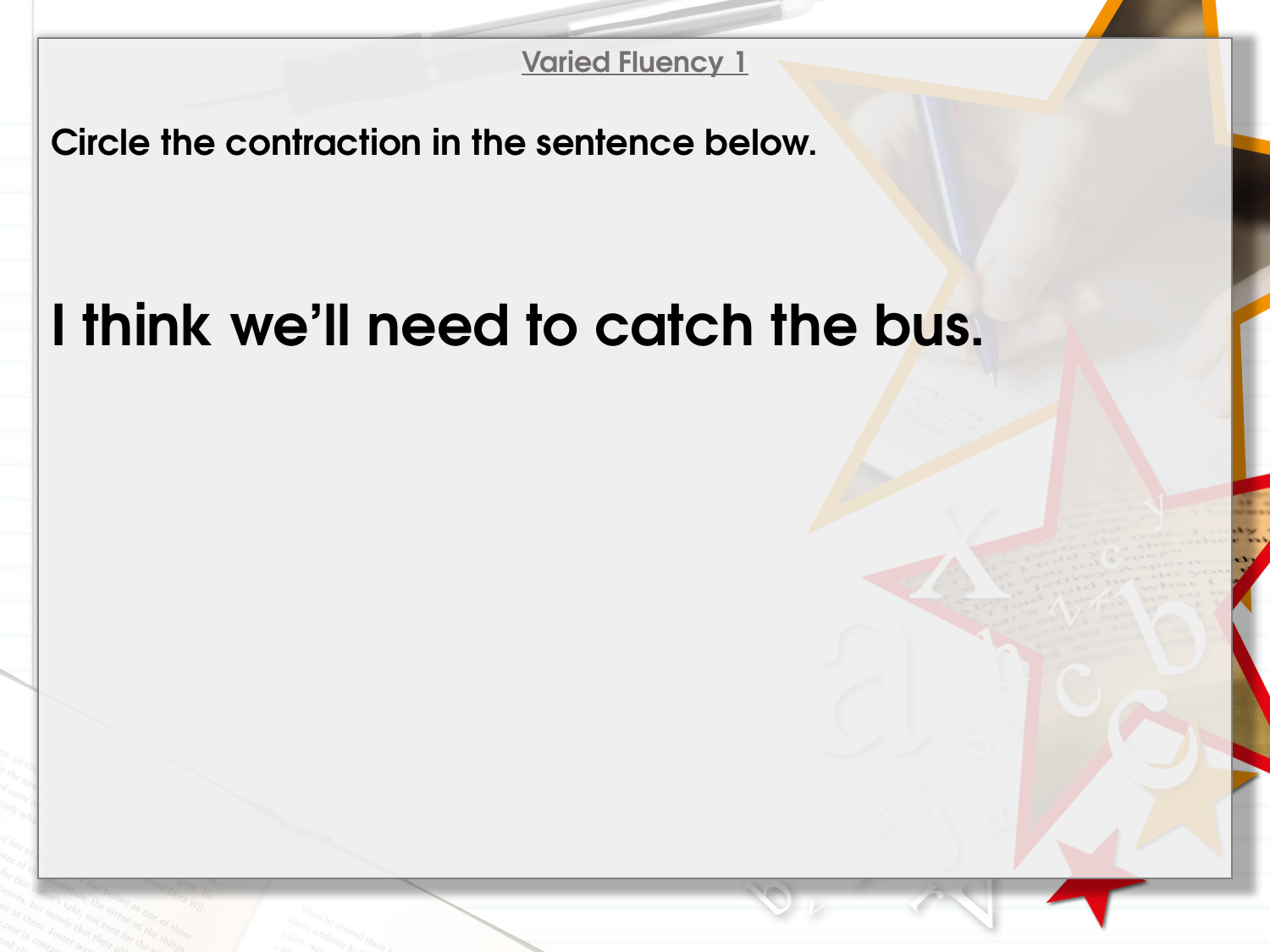

Varied Fluency 1

Circle the contraction in the sentence below.

I think we’ll need to catch the bus.